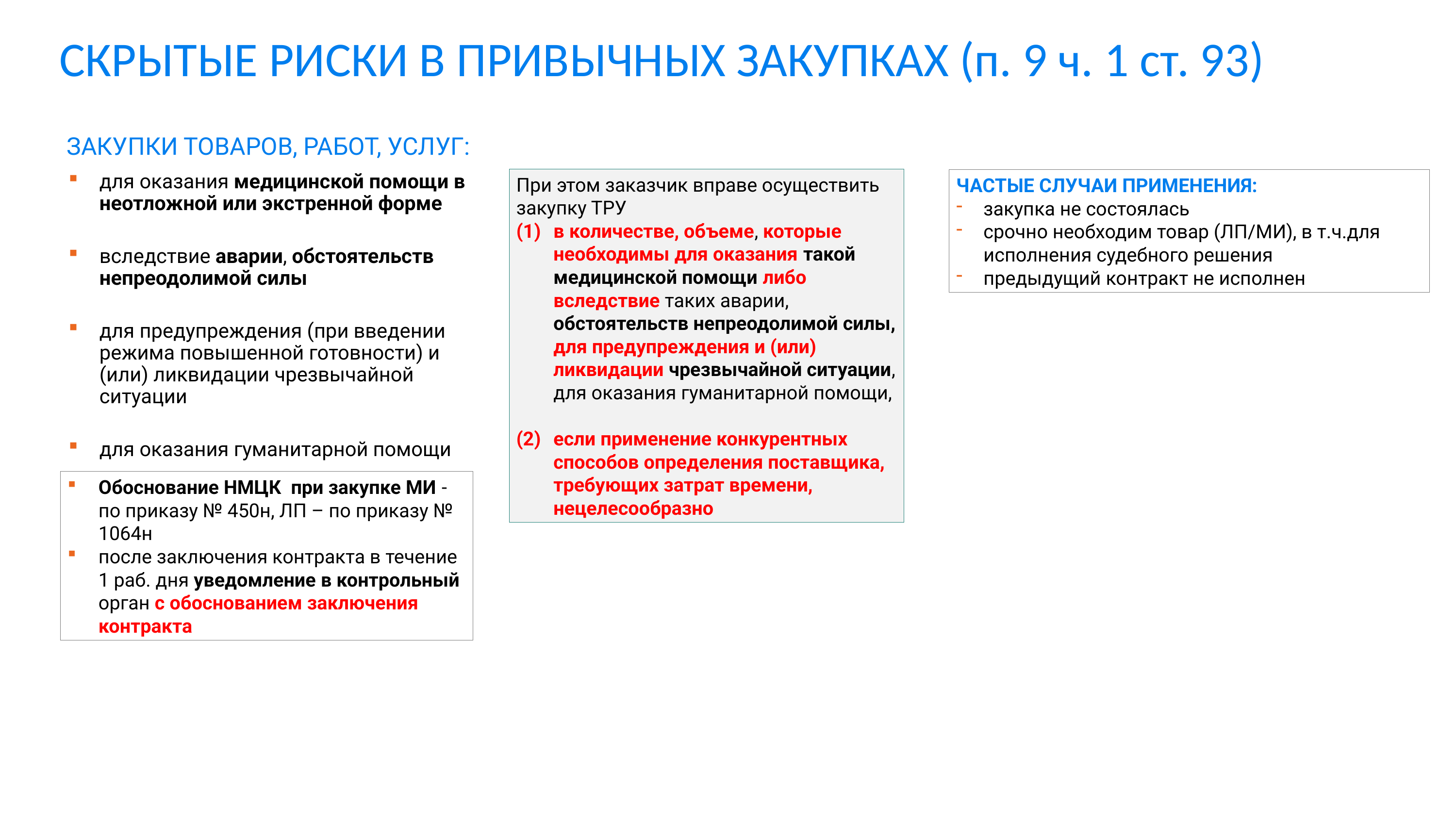

СКРЫТЫЕ РИСКИ В ПРИВЫЧНЫХ ЗАКУПКАХ (п. 9 ч. 1 ст. 93)
ЗАКУПКИ ТОВАРОВ, РАБОТ, УСЛУГ:
для оказания медицинской помощи в неотложной или экстренной форме

вследствие аварии, обстоятельств непреодолимой силы

для предупреждения (при введении режима повышенной готовности) и (или) ликвидации чрезвычайной ситуации

для оказания гуманитарной помощи
При этом заказчик вправе осуществить закупку ТРУ
в количестве, объеме, которые необходимы для оказания такой медицинской помощи либо вследствие таких аварии, обстоятельств непреодолимой силы, для предупреждения и (или) ликвидации чрезвычайной ситуации, для оказания гуманитарной помощи,

если применение конкурентных способов определения поставщика, требующих затрат времени, нецелесообразно
ЧАСТЫЕ СЛУЧАИ ПРИМЕНЕНИЯ:
закупка не состоялась
срочно необходим товар (ЛП/МИ), в т.ч.для исполнения судебного решения
предыдущий контракт не исполнен
Обоснование НМЦК  при закупке МИ - по приказу № 450н, ЛП – по приказу № 1064н
после заключения контракта в течение 1 раб. дня уведомление в контрольный орган с обоснованием заключения контракта